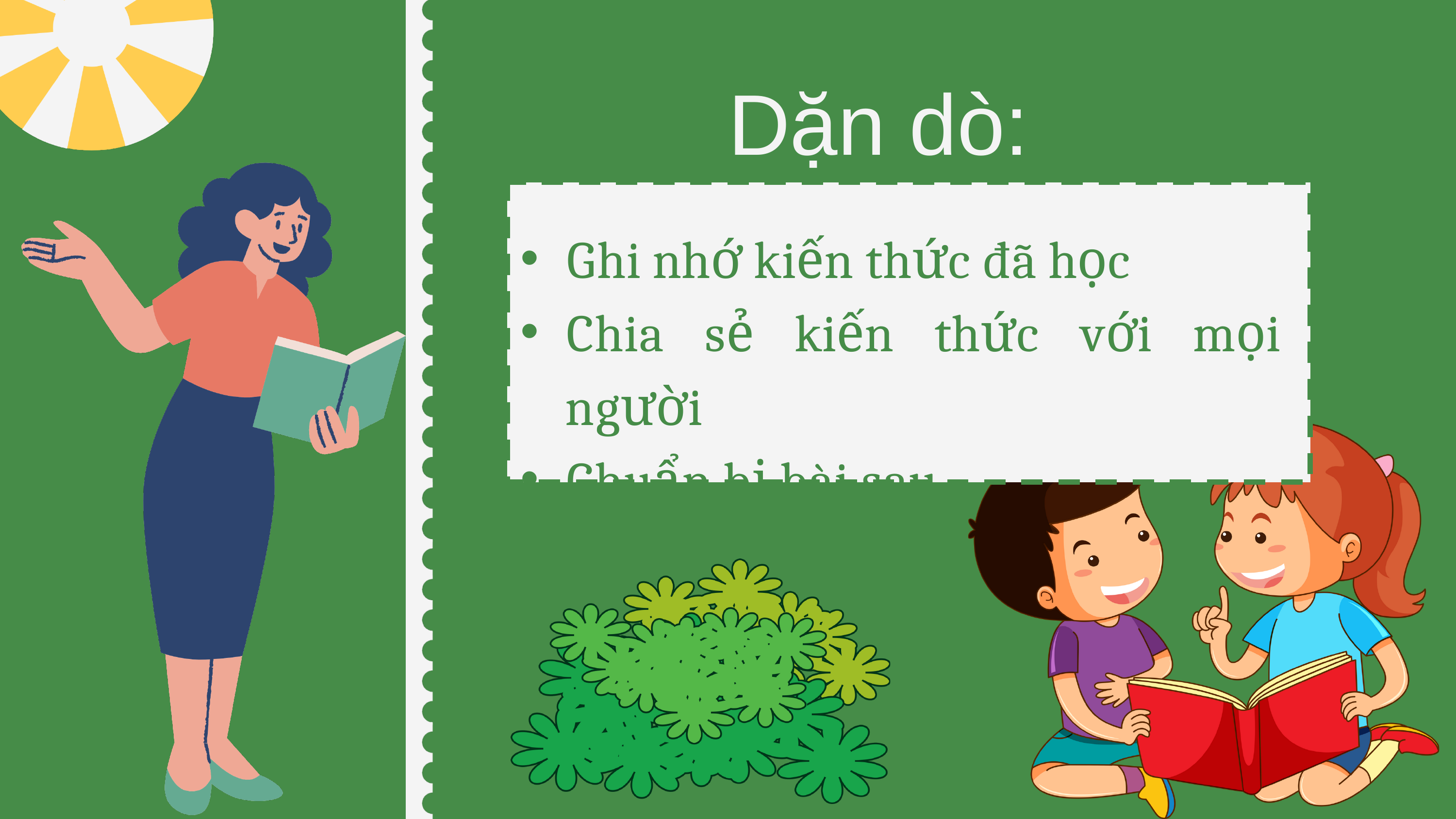

Dặn dò:
Ghi nhớ kiến thức đã học
Chia sẻ kiến thức với mọi người
Chuẩn bị bài sau.